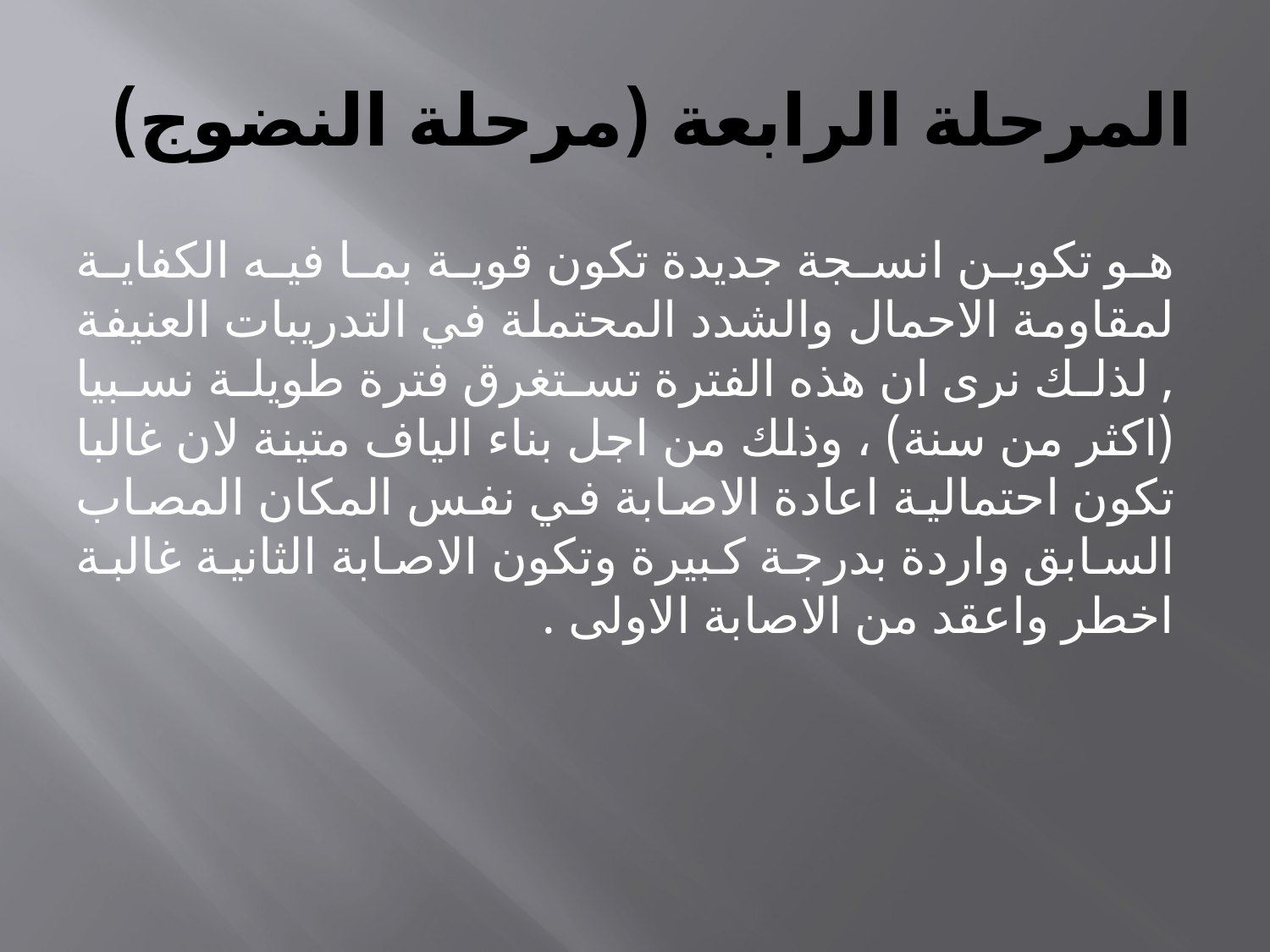

# المرحلة الرابعة (مرحلة النضوج)
هو تكوين انسجة جديدة تكون قوية بما فيه الكفاية لمقاومة الاحمال والشدد المحتملة في التدريبات العنيفة , لذلك نرى ان هذه الفترة تستغرق فترة طويلة نسبيا (اكثر من سنة) ، وذلك من اجل بناء الياف متينة لان غالبا تكون احتمالية اعادة الاصابة في نفس المكان المصاب السابق واردة بدرجة كبيرة وتكون الاصابة الثانية غالبة اخطر واعقد من الاصابة الاولى .